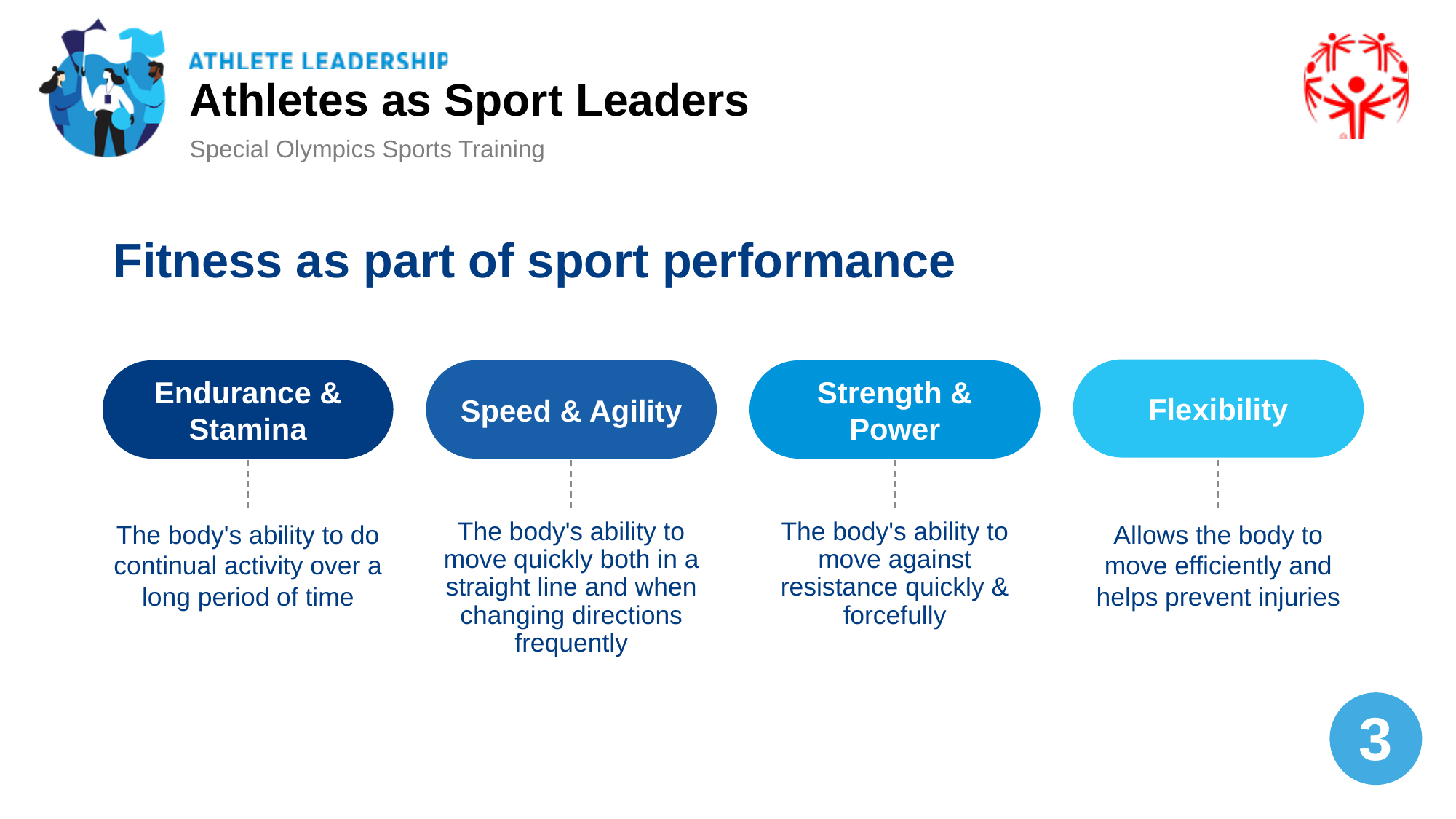

Athletes as Sport Leaders
Special Olympics Sports Training
Fitness as part of sport performance
Flexibility
Endurance & Stamina
Speed & Agility
Strength & Power
The body's ability to do continual activity over a long period of time
The body's ability to move quickly both in a straight line and when changing directions frequently
The body's ability to move against resistance quickly & forcefully
Allows the body to move efficiently and helps prevent injuries

3